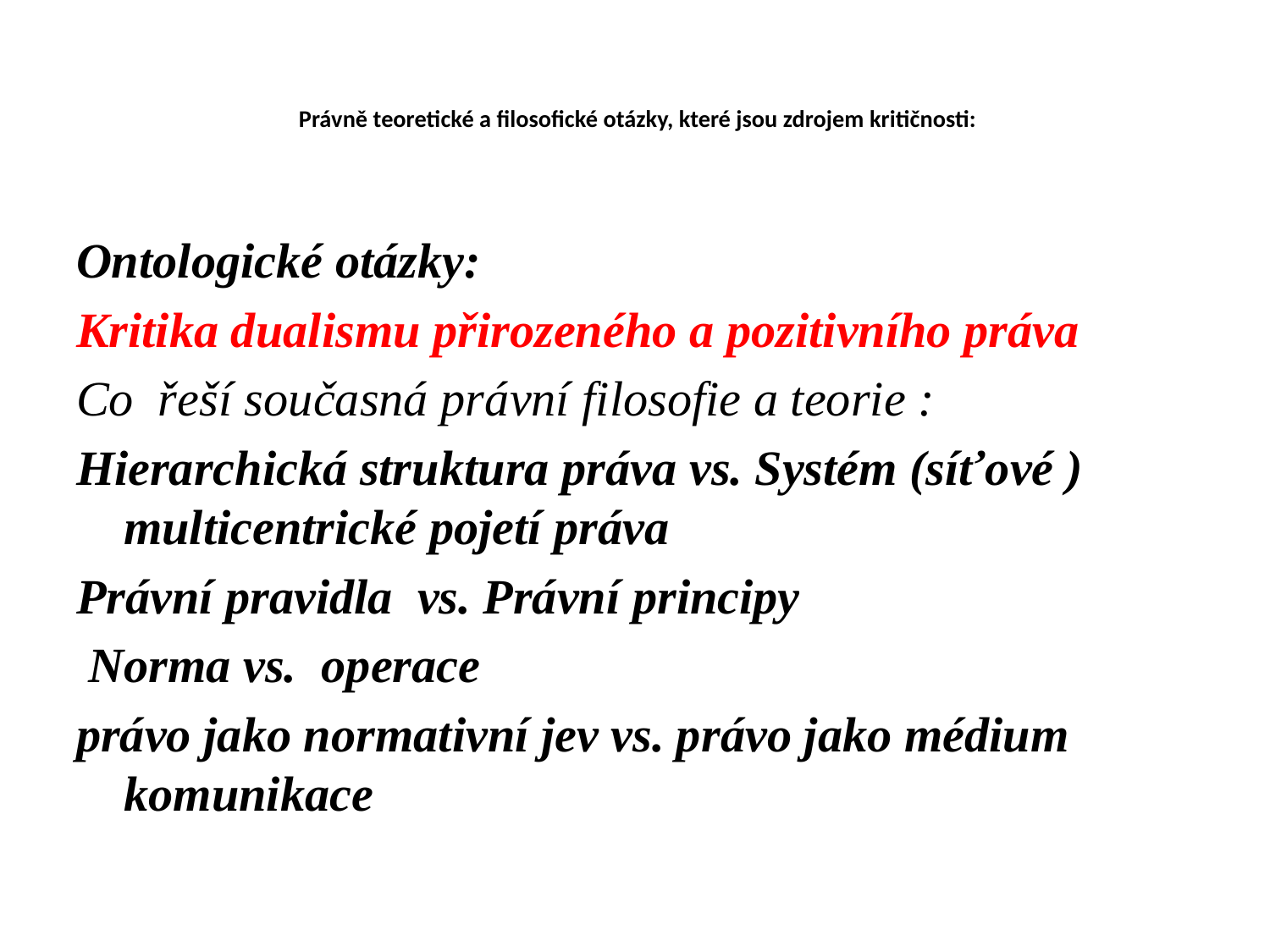

# Právně teoretické a filosofické otázky, které jsou zdrojem kritičnosti:
Ontologické otázky:
Kritika dualismu přirozeného a pozitivního práva
Co  řeší současná právní filosofie a teorie :
Hierarchická struktura práva vs. Systém (síťové ) multicentrické pojetí práva
Právní pravidla  vs. Právní principy
 Norma vs.  operace
právo jako normativní jev vs. právo jako médium komunikace